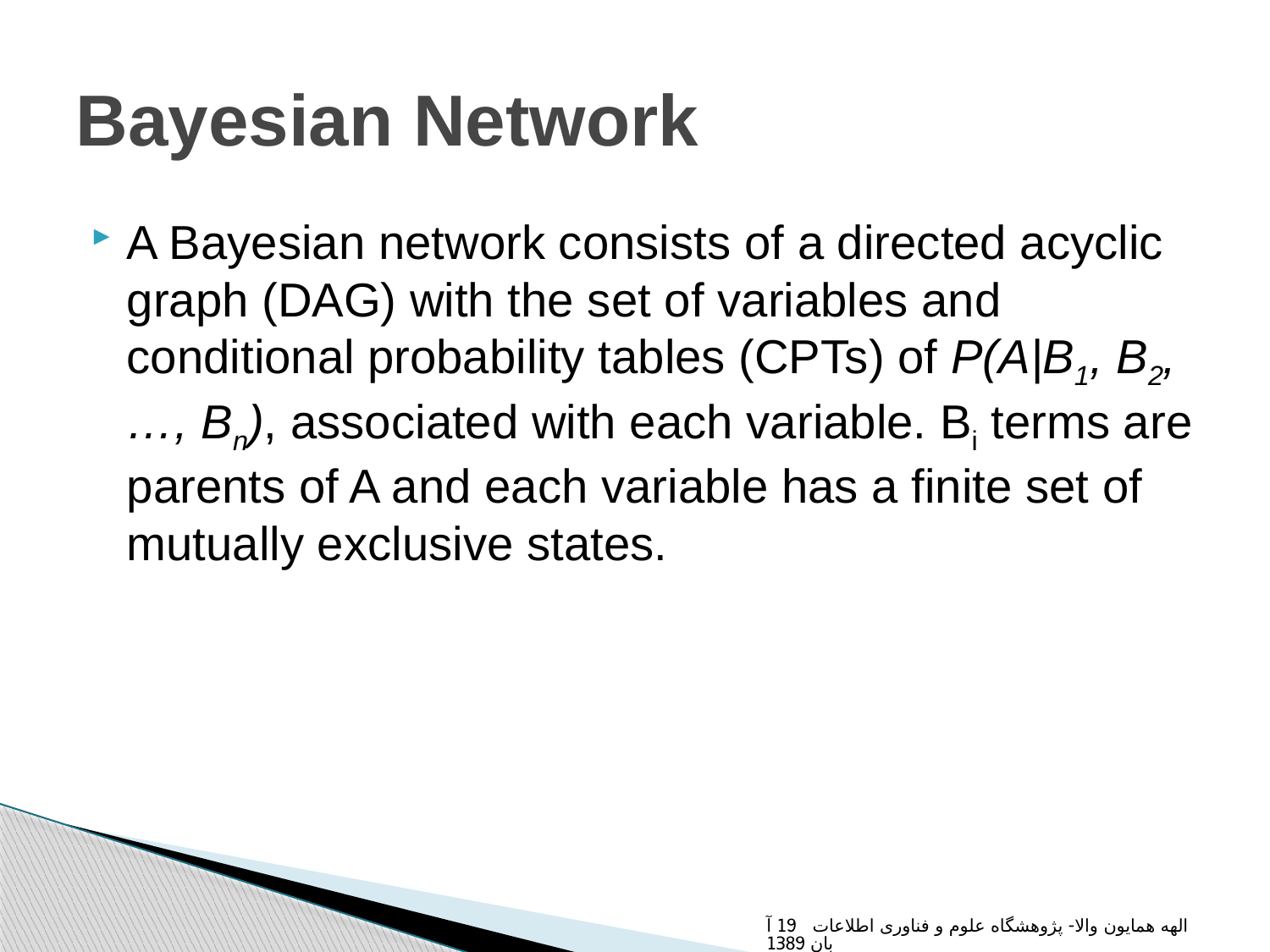

# Bayesian Network
A Bayesian network consists of a directed acyclic graph (DAG) with the set of variables and conditional probability tables (CPTs) of P(A|B1, B2, …, Bn), associated with each variable. Bi terms are parents of A and each variable has a finite set of mutually exclusive states.

الهه همایون والا- پژوهشگاه علوم و فناوری اطلاعات   19 آبان 1389